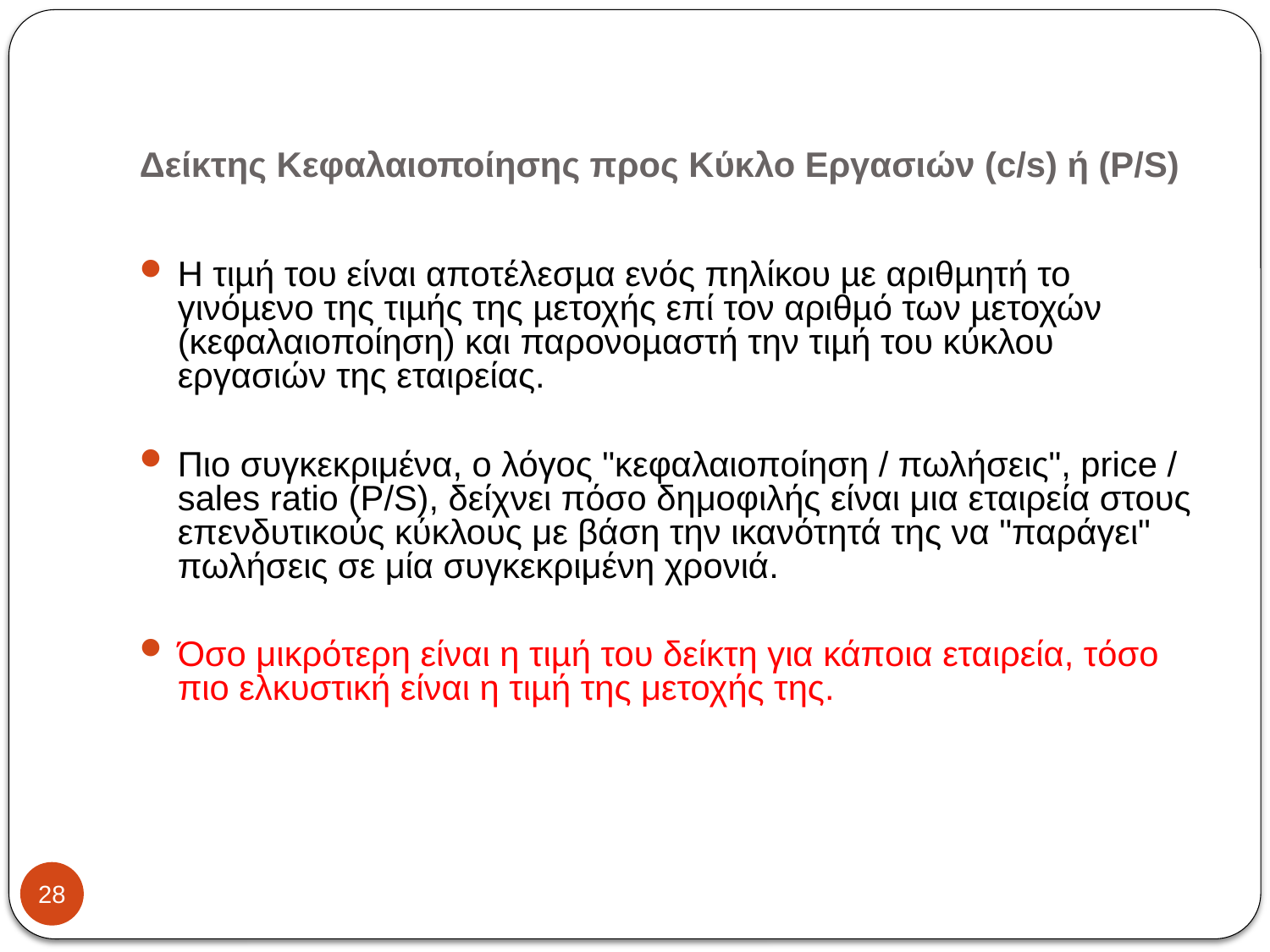

# Δείκτης Κεφαλαιοποίησης προς Κύκλο Εργασιών (c/s) ή (Ρ/S)

Η τιµή του είναι αποτέλεσµα ενός πηλίκου µε αριθµητή το γινόµενο της τιµής της µετοχής επί τον αριθµό των µετοχών (κεφαλαιοποίηση) και παρονοµαστή την τιµή του κύκλου εργασιών της εταιρείας.

Πιο συγκεκριμένα, ο λόγος "κεφαλαιοποίηση / πωλήσεις", price / sales ratio (P/S), δείχνει πόσο δημοφιλής είναι μια εταιρεία στους επενδυτικούς κύκλους με βάση την ικανότητά της να "παράγει" πωλήσεις σε μία συγκεκριμένη χρονιά.

Όσο μικρότερη είναι η τιµή του δείκτη για κάποια εταιρεία, τόσο πιο ελκυστική είναι η τιµή της μετοχής της.
28